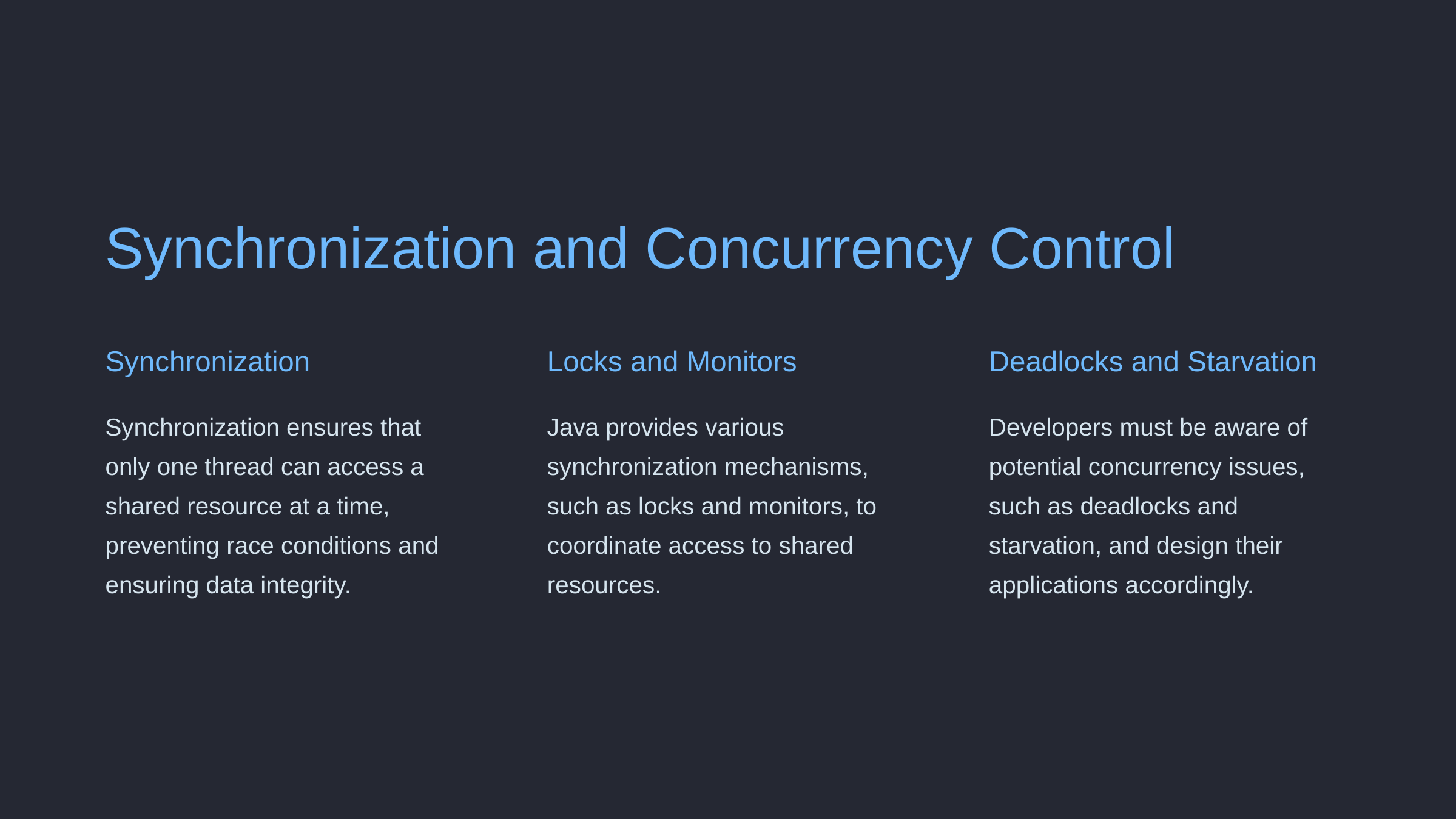

Synchronization and Concurrency Control
Synchronization
Locks and Monitors
Deadlocks and Starvation
Synchronization ensures that only one thread can access a shared resource at a time, preventing race conditions and ensuring data integrity.
Java provides various synchronization mechanisms, such as locks and monitors, to coordinate access to shared resources.
Developers must be aware of potential concurrency issues, such as deadlocks and starvation, and design their applications accordingly.